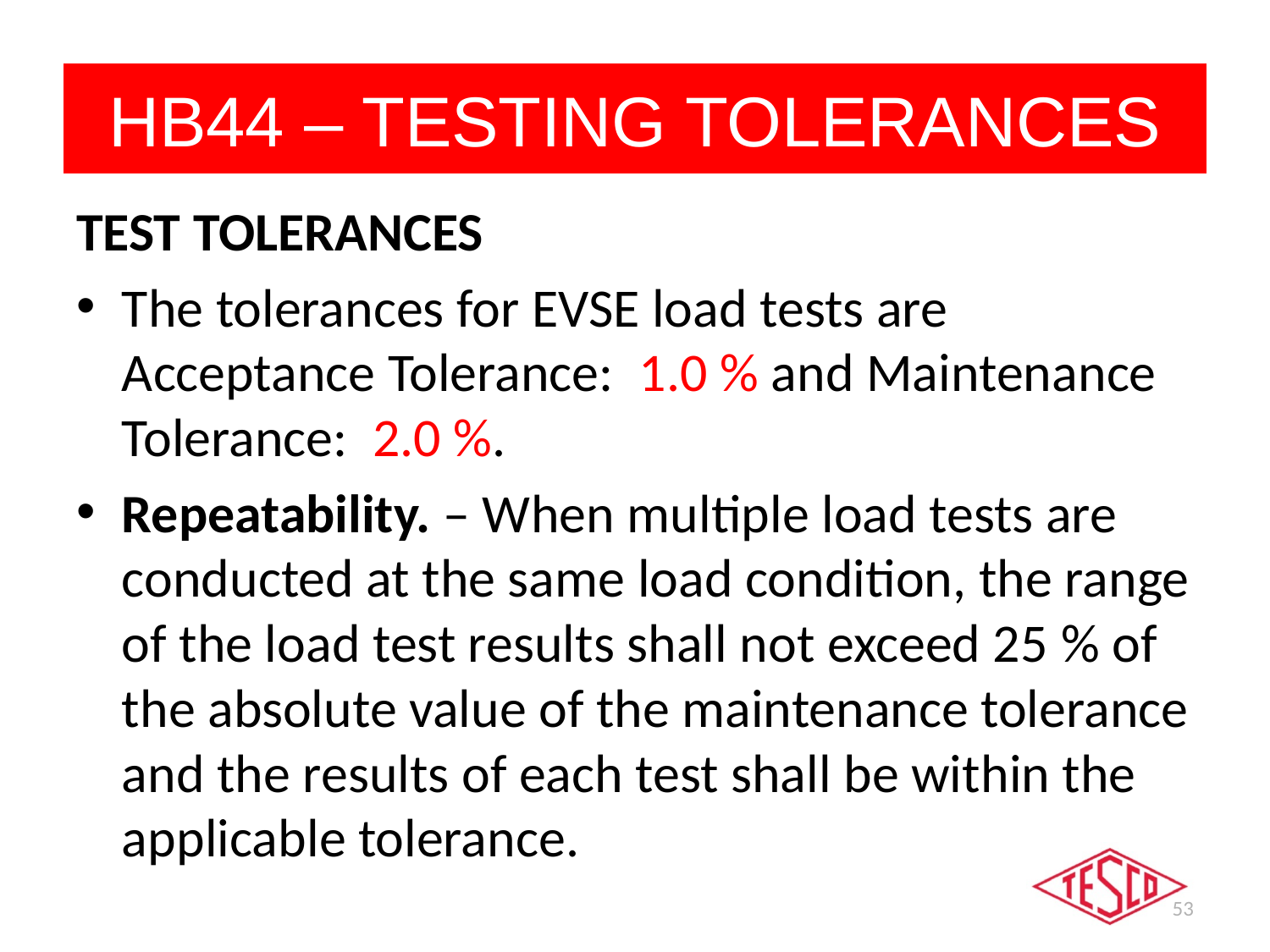

# HB44 – TESTING TOLERANCES
TEST TOLERANCES
The tolerances for EVSE load tests are Acceptance Tolerance:  1.0 % and Maintenance Tolerance:  2.0 %.
Repeatability. – When multiple load tests are conducted at the same load condition, the range of the load test results shall not exceed 25 % of the absolute value of the maintenance tolerance and the results of each test shall be within the applicable tolerance.

53